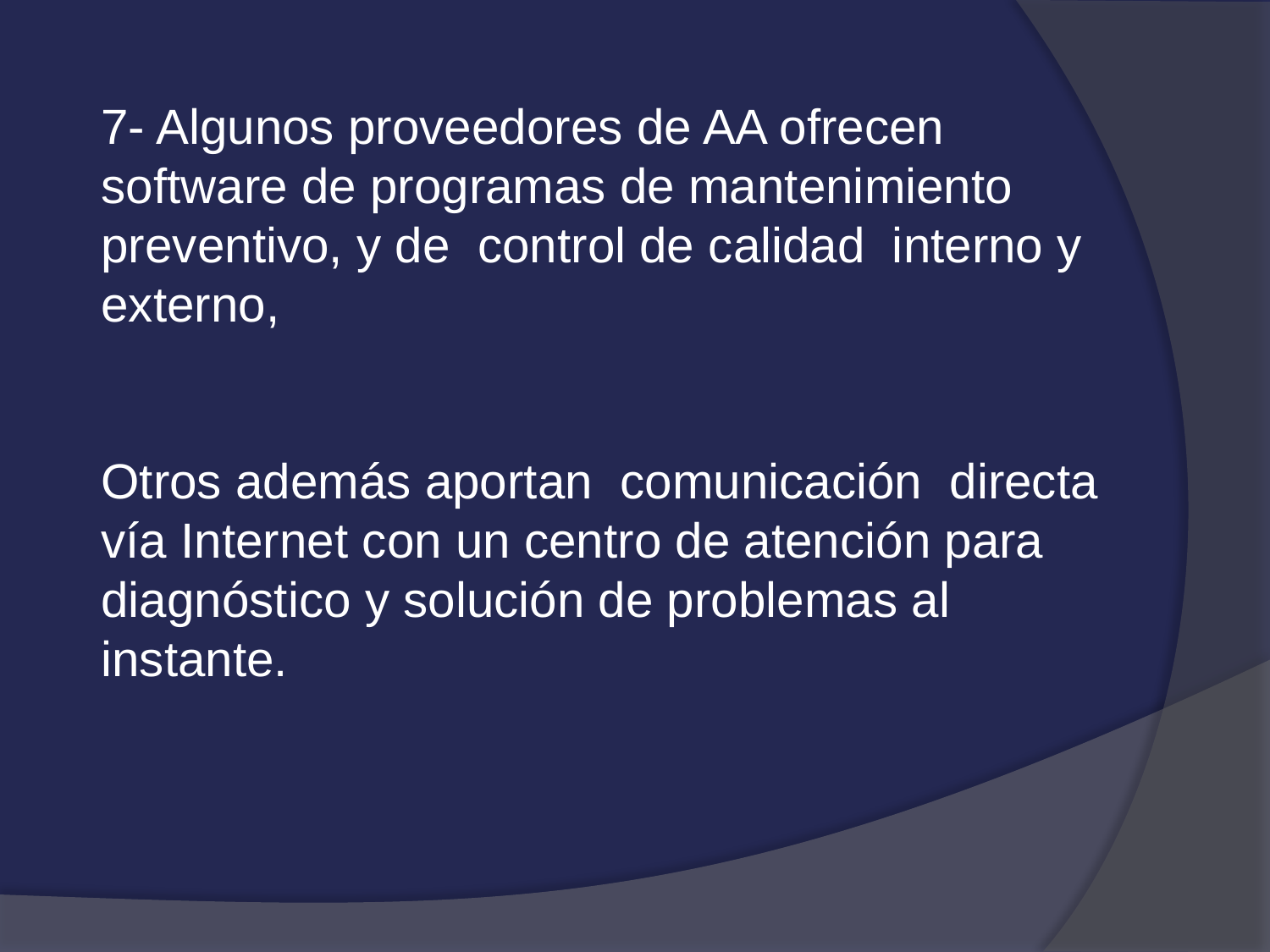

# 7- Algunos proveedores de AA ofrecen software de programas de mantenimiento preventivo, y de  control de calidad  interno y externo, Otros además aportan  comunicación  directa vía Internet con un centro de atención para diagnóstico y solución de problemas al instante.